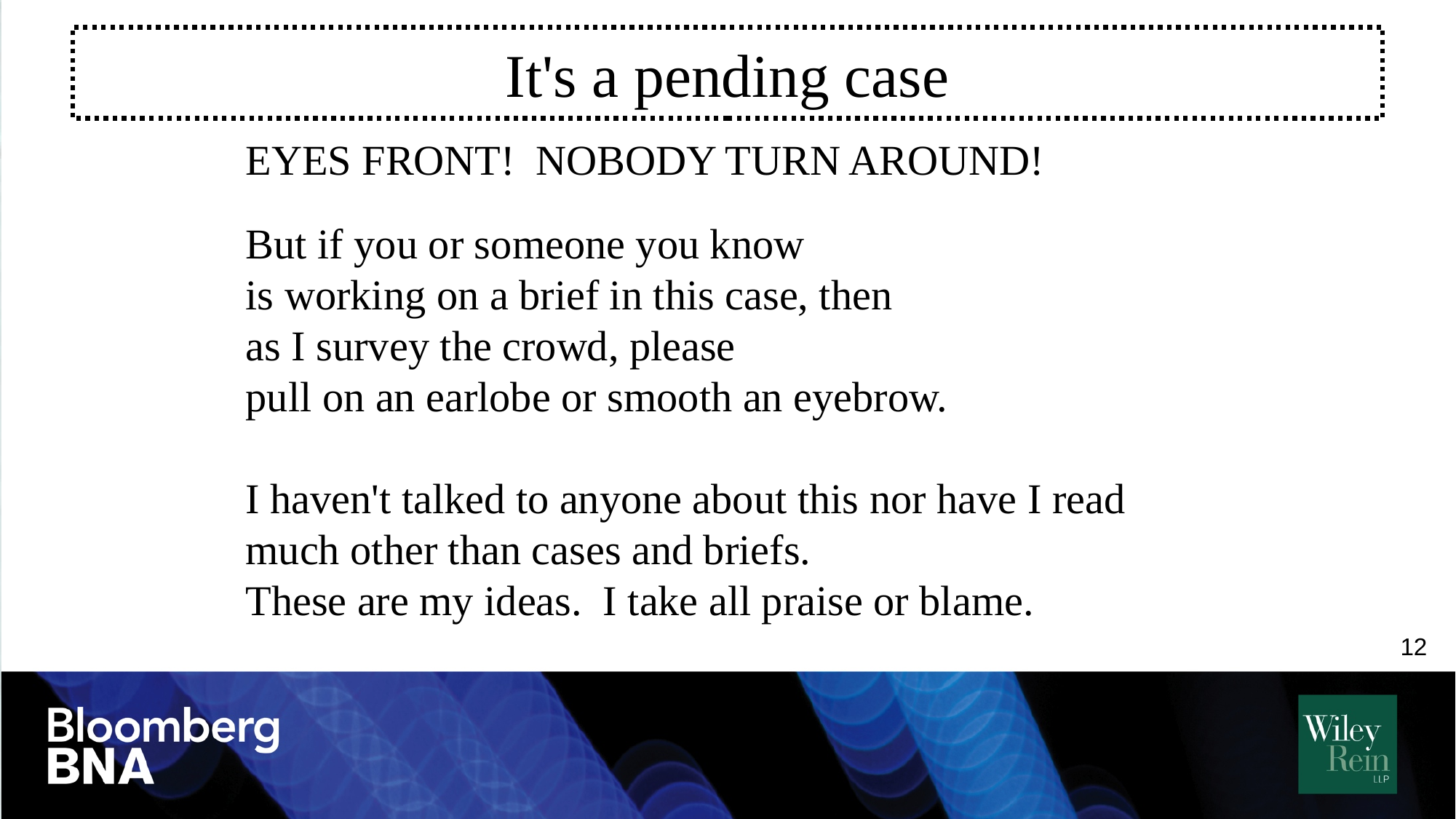

# It's a pending case
EYES FRONT!  NOBODY TURN AROUND!

But if you or someone you know
is working on a brief in this case, then
as I survey the crowd, please
pull on an earlobe or smooth an eyebrow.

I haven't talked to anyone about this nor have I read much other than cases and briefs.
These are my ideas.  I take all praise or blame.